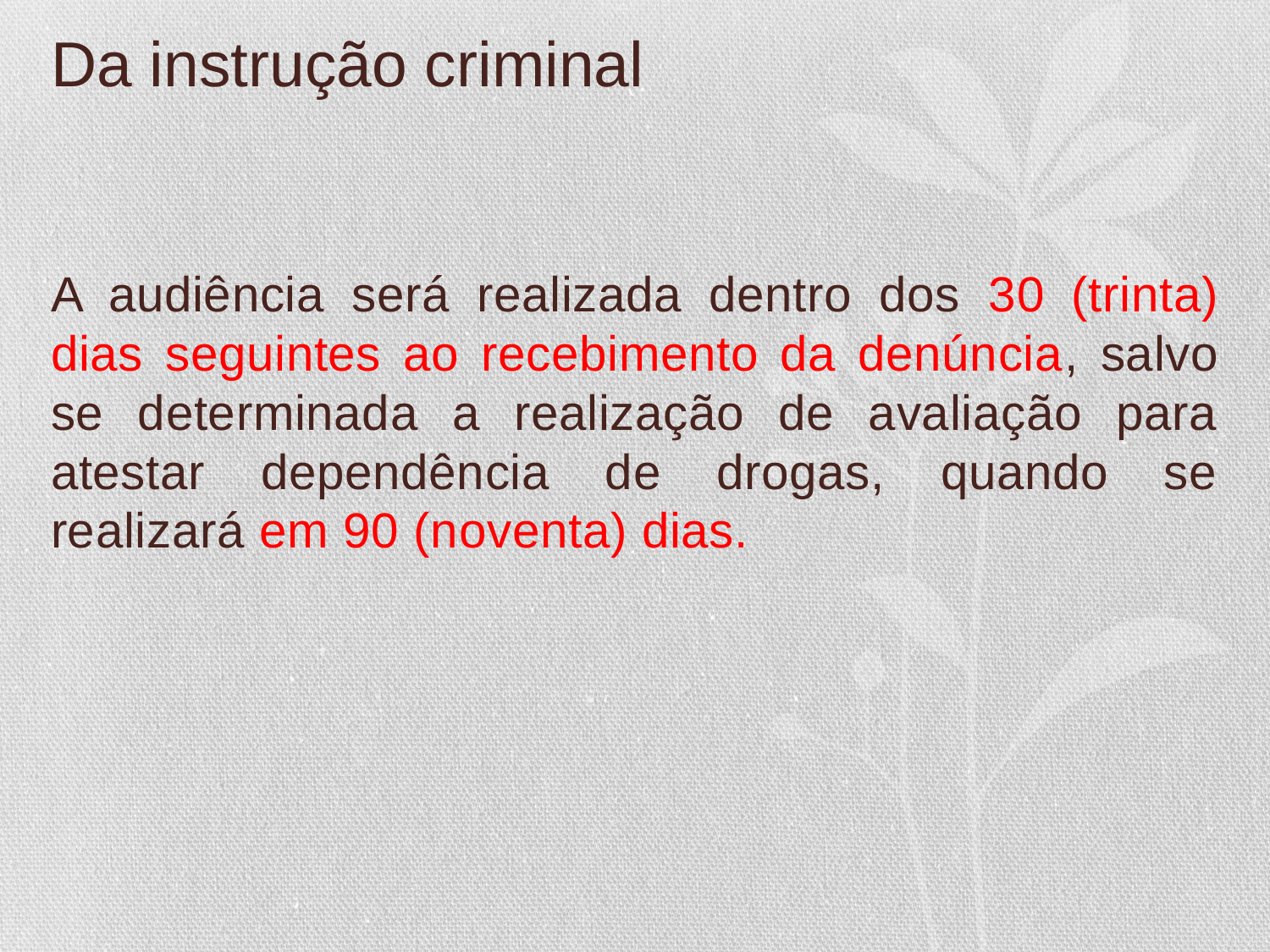

# Da instrução criminal

A audiência será realizada dentro dos 30 (trinta) dias seguintes ao recebimento da denúncia, salvo se determinada a realização de avaliação para atestar dependência de drogas, quando se realizará em 90 (noventa) dias.